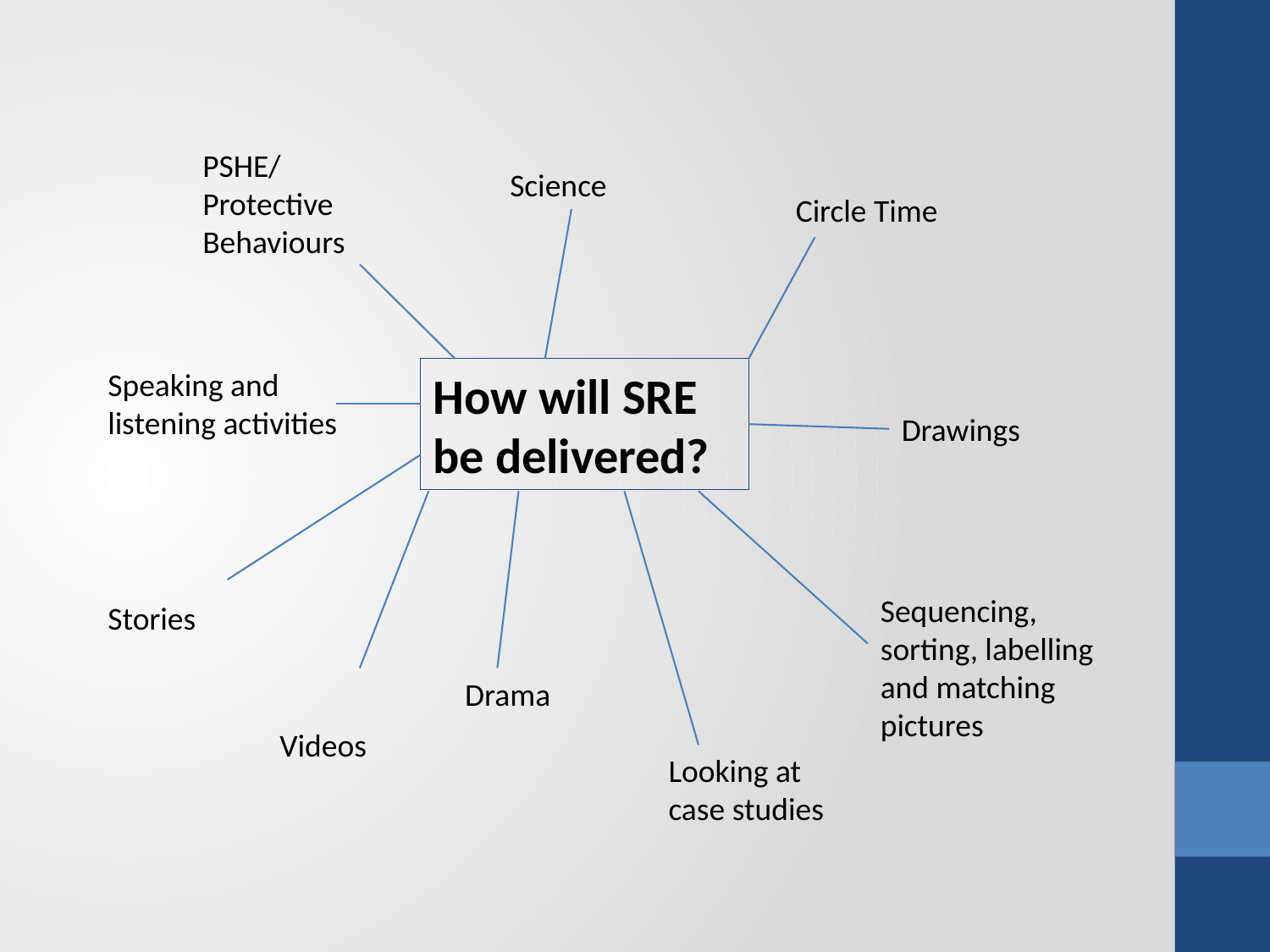

PSHE/ Protective Behaviours
Science
Circle Time
Speaking and listening activities
How will SRE be delivered?
Drawings
Sequencing, sorting, labelling and matching pictures
Stories
Drama
Videos
Looking at case studies